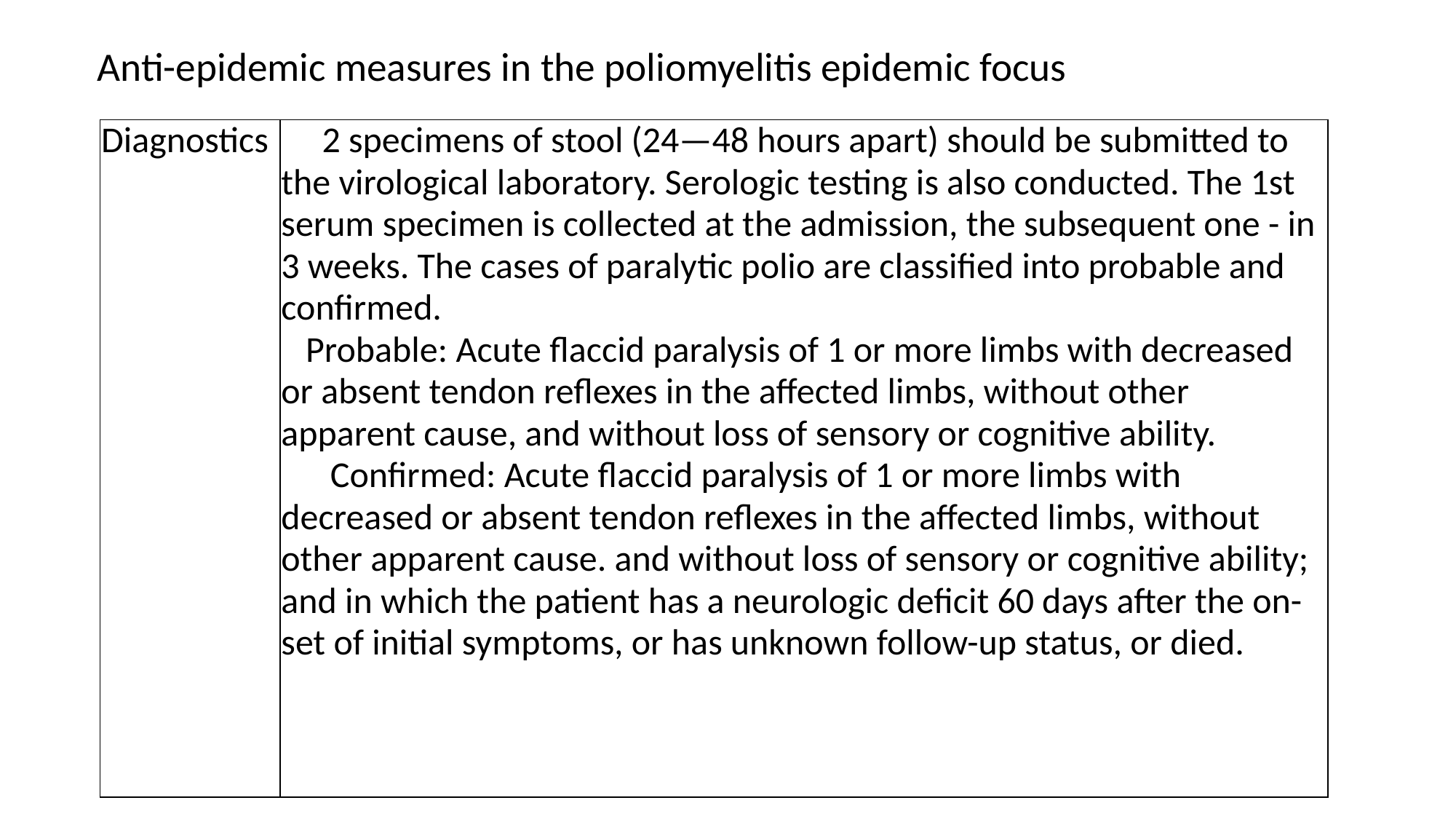

# Anti-epidemic measures in the poliomyelitis epidemic focus
| Diagnostics | 2 specimens of stool (24—48 hours apart) should be submitted to the virological laboratory. Serologic testing is also conducted. The 1st serum specimen is collected at the admission, the subsequent one - in 3 weeks. The cases of paralytic polio are classified into probable and confirmed. Probable: Acute flaccid paralysis of 1 or more limbs with decreased or absent tendon reflexes in the affected limbs, without other apparent cause, and without loss of sensory or cognitive ability. Confirmed: Acute flaccid paralysis of 1 or more limbs with decreased or absent tendon reflexes in the affected limbs, without other apparent cause. and without loss of sensory or cognitive ability; and in which the patient has a neurologic deficit 60 days after the on-set of initial symptoms, or has unknown follow-up status, or died. |
| --- | --- |